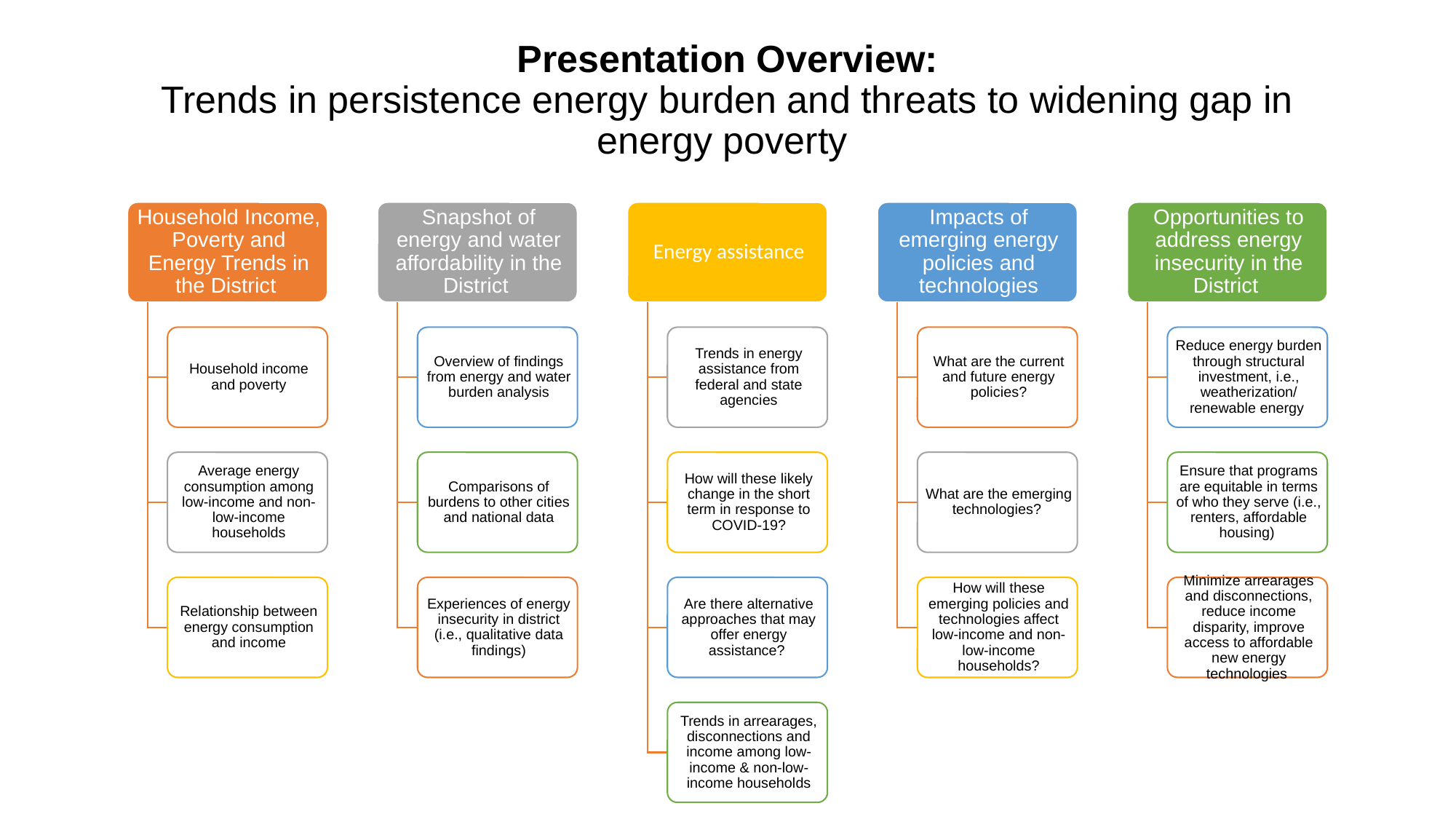

# Presentation Overview: Trends in persistence energy burden and threats to widening gap in energy poverty
Household Income, Poverty and Energy Trends in the District
Household income and poverty
Average energy consumption among low-income and non-low-income households
Relationship between energy consumption and income
Snapshot of energy and water affordability in the District
Overview of findings from energy and water burden analysis
Comparisons of burdens to other cities and national data
Experiences of energy insecurity in district (i.e., qualitative data findings)
Energy assistance
Trends in energy assistance from federal and state agencies
How will these likely change in the short term in response to COVID-19?
Are there alternative approaches that may offer energy assistance?
Trends in arrearages, disconnections and income among low-income & non-low-income households
Impacts of emerging energy policies and technologies
What are the current and future energy policies?
What are the emerging technologies?
How will these emerging policies and technologies affect low-income and non-low-income households?
Opportunities to address energy insecurity in the District
Reduce energy burden through structural investment, i.e., weatherization/ renewable energy
Ensure that programs are equitable in terms of who they serve (i.e., renters, affordable housing)
Minimize arrearages and disconnections, reduce income disparity, improve access to affordable new energy technologies
3